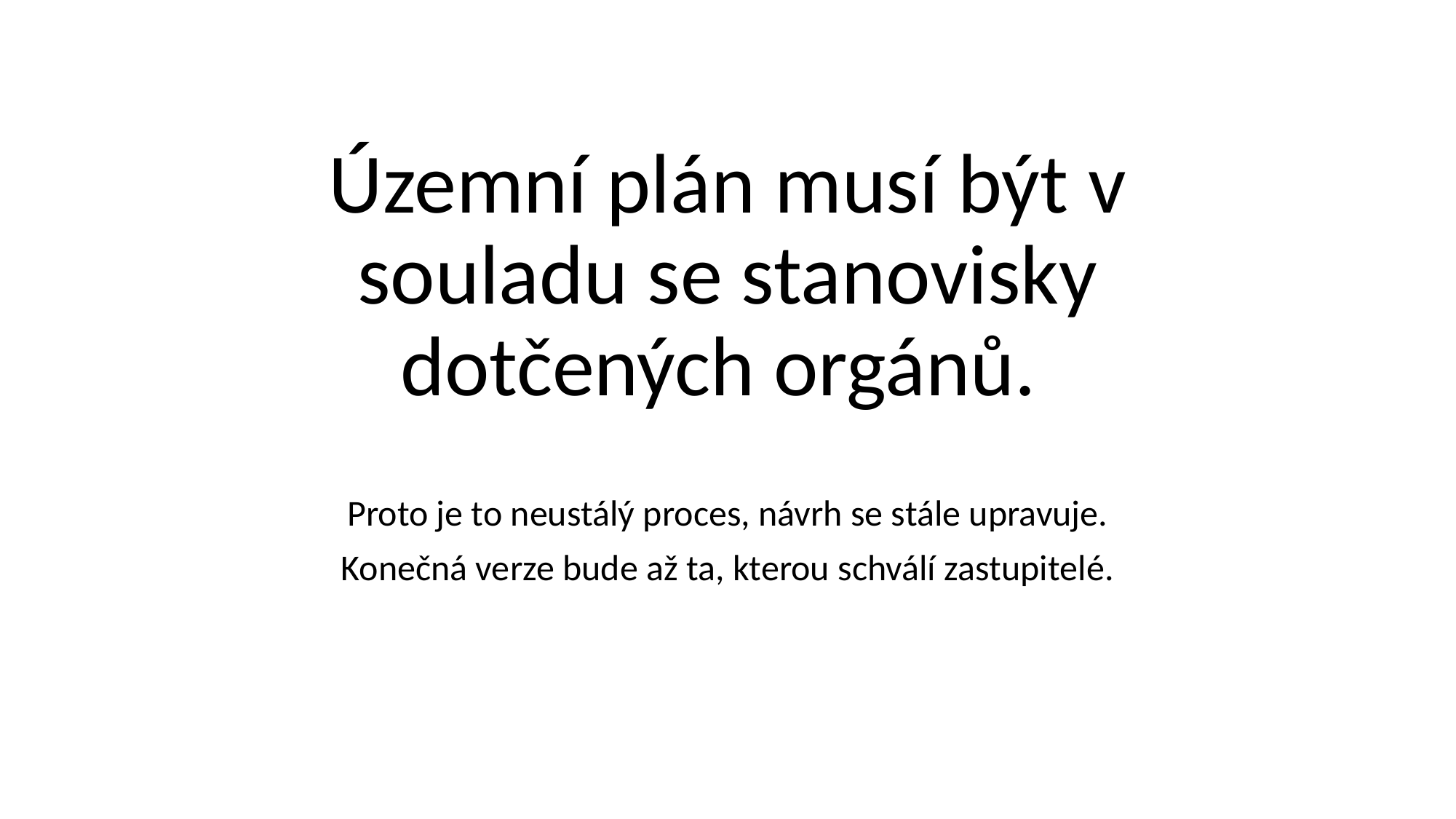

# Územní plán musí být v souladu se stanovisky dotčených orgánů.

Proto je to neustálý proces, návrh se stále upravuje.
Konečná verze bude až ta, kterou schválí zastupitelé.